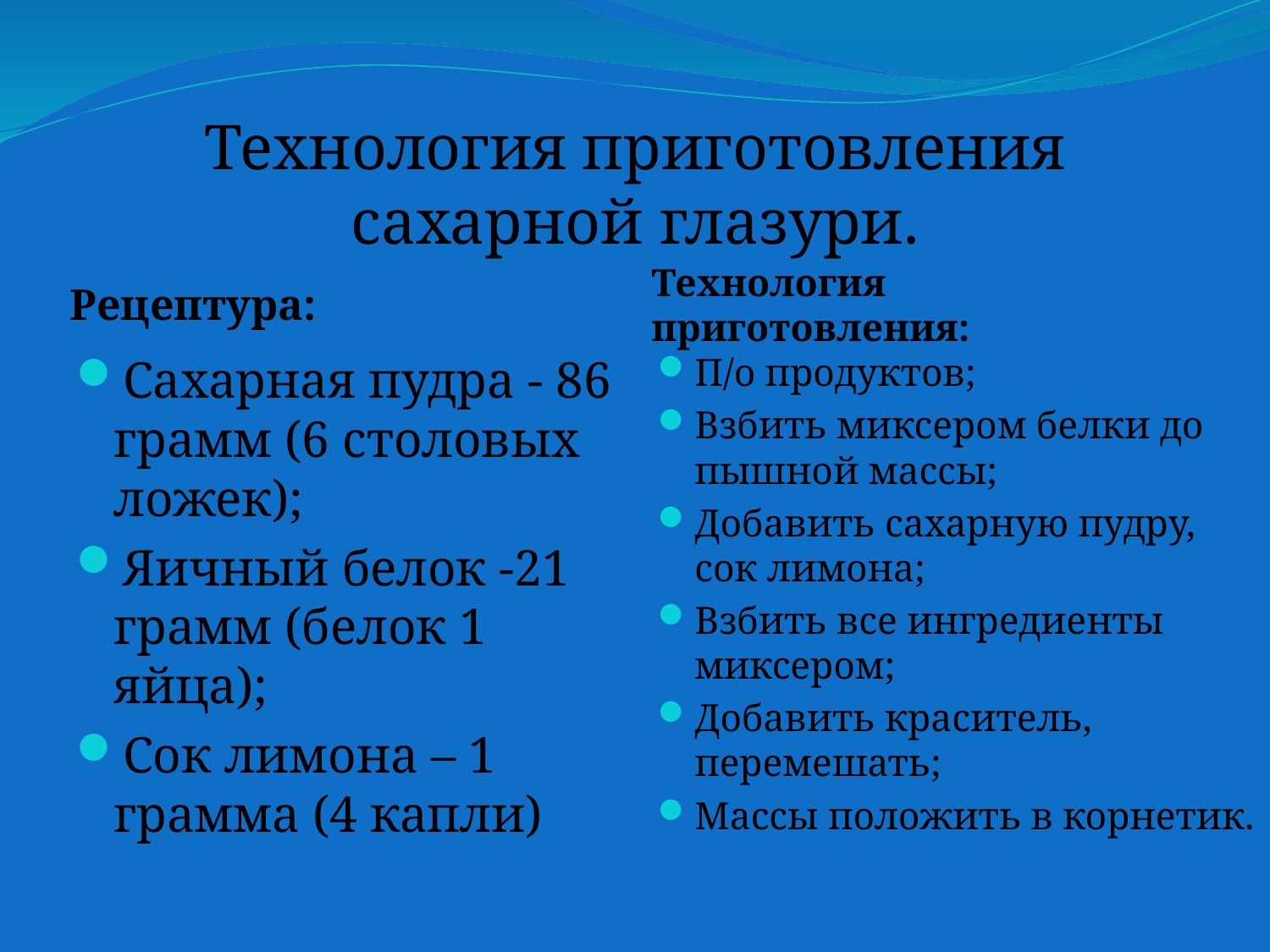

# Технология приготовления сахарной глазури.
Рецептура:
Технология приготовления:
Сахарная пудра - 86 грамм (6 столовых ложек);
Яичный белок -21 грамм (белок 1 яйца);
Сок лимона – 1 грамма (4 капли)
П/о продуктов;
Взбить миксером белки до пышной массы;
Добавить сахарную пудру, сок лимона;
Взбить все ингредиенты миксером;
Добавить краситель, перемешать;
Массы положить в корнетик.